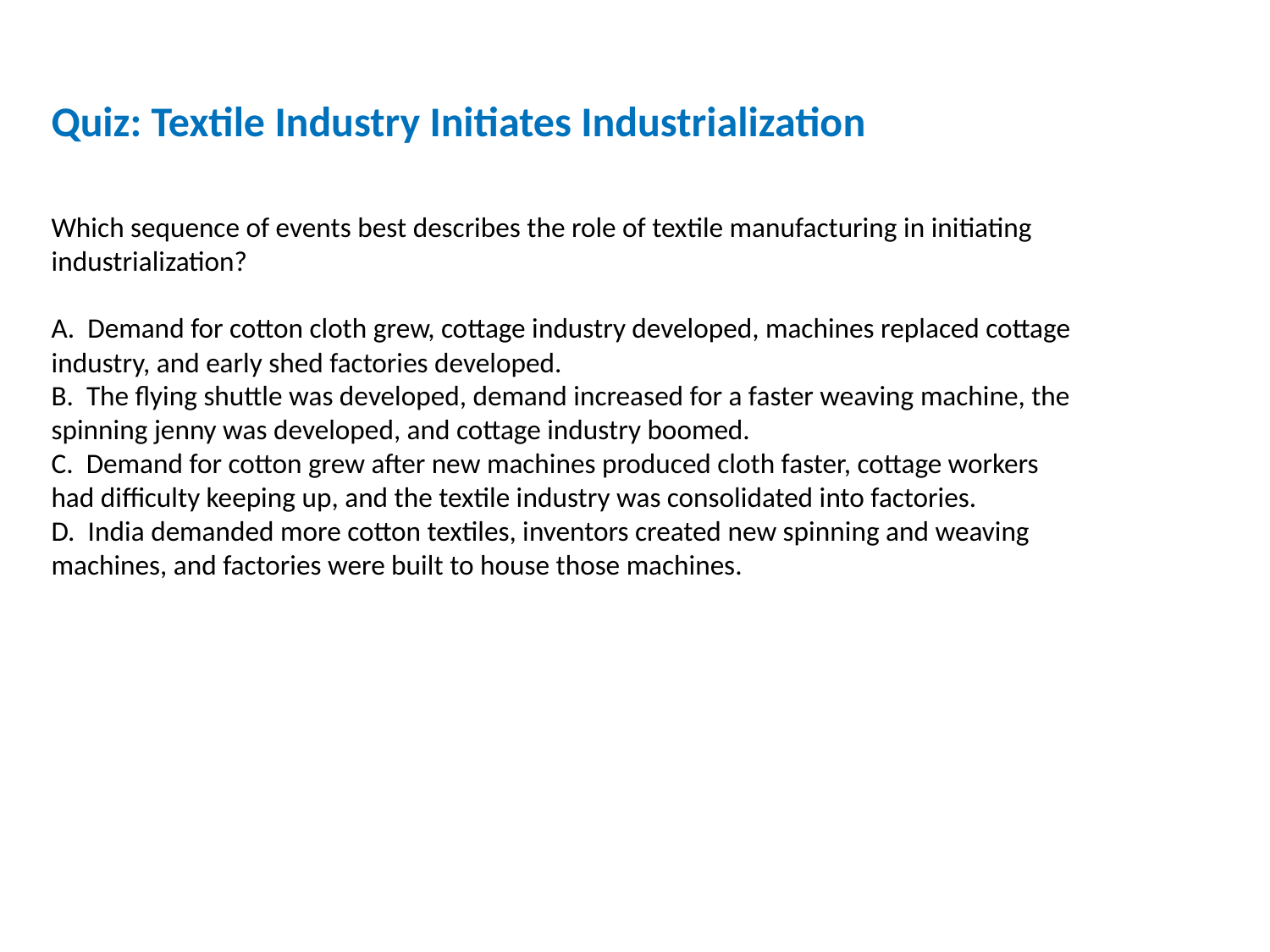

Quiz: Textile Industry Initiates Industrialization
Which sequence of events best describes the role of textile manufacturing in initiating industrialization?

A.  Demand for cotton cloth grew, cottage industry developed, machines replaced cottage industry, and early shed factories developed.
B.  The flying shuttle was developed, demand increased for a faster weaving machine, the spinning jenny was developed, and cottage industry boomed.
C.  Demand for cotton grew after new machines produced cloth faster, cottage workers had difficulty keeping up, and the textile industry was consolidated into factories.
D.  India demanded more cotton textiles, inventors created new spinning and weaving machines, and factories were built to house those machines.